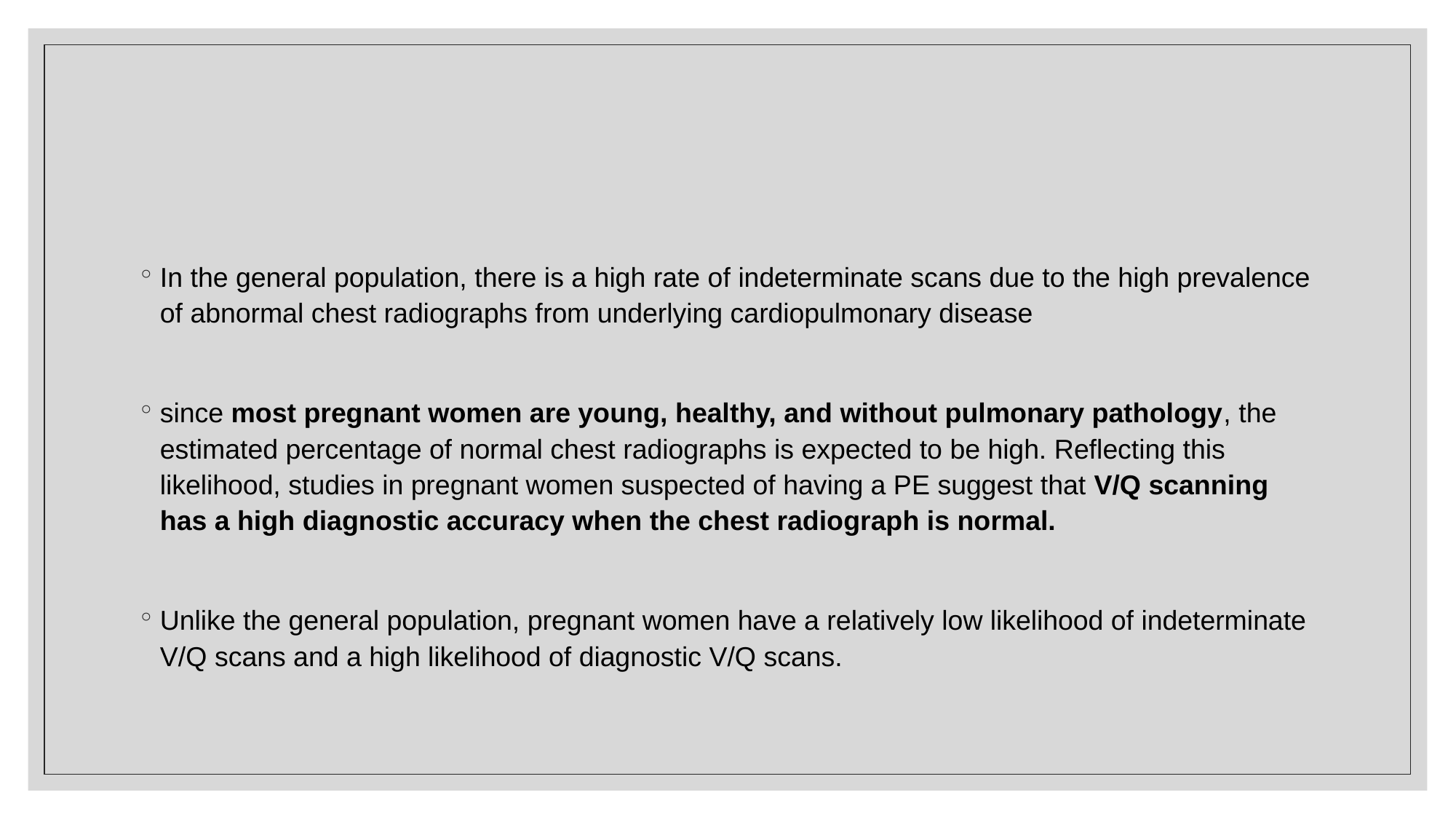

#
In the general population, there is a high rate of indeterminate scans due to the high prevalence of abnormal chest radiographs from underlying cardiopulmonary disease

since most pregnant women are young, healthy, and without pulmonary pathology, the estimated percentage of normal chest radiographs is expected to be high. Reflecting this likelihood, studies in pregnant women suspected of having a PE suggest that V/Q scanning has a high diagnostic accuracy when the chest radiograph is normal.

Unlike the general population, pregnant women have a relatively low likelihood of indeterminate V/Q scans and a high likelihood of diagnostic V/Q scans.